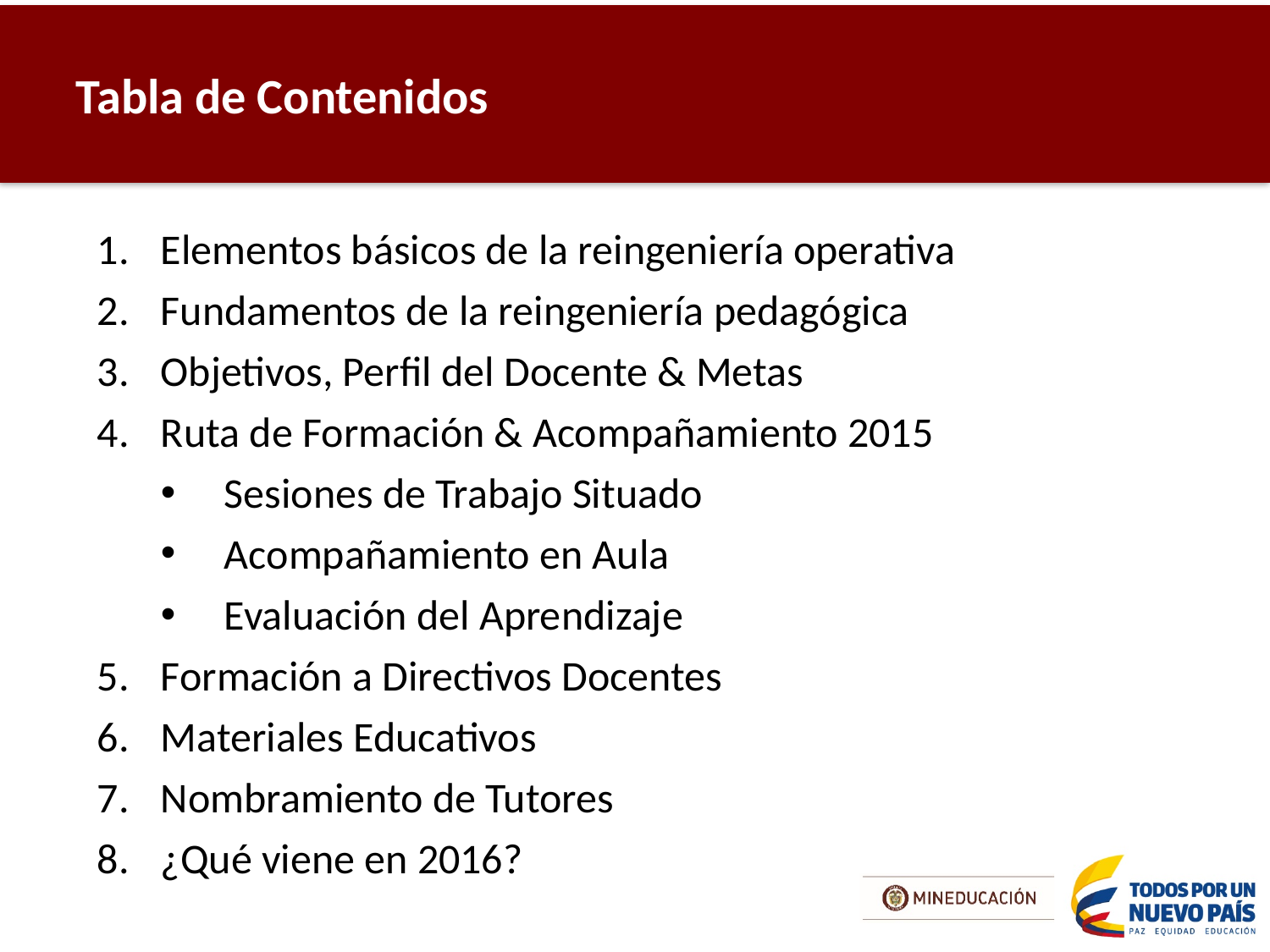

Tabla de Contenidos
Elementos básicos de la reingeniería operativa
Fundamentos de la reingeniería pedagógica
Objetivos, Perfil del Docente & Metas
Ruta de Formación & Acompañamiento 2015
Sesiones de Trabajo Situado
Acompañamiento en Aula
Evaluación del Aprendizaje
Formación a Directivos Docentes
Materiales Educativos
Nombramiento de Tutores
¿Qué viene en 2016?